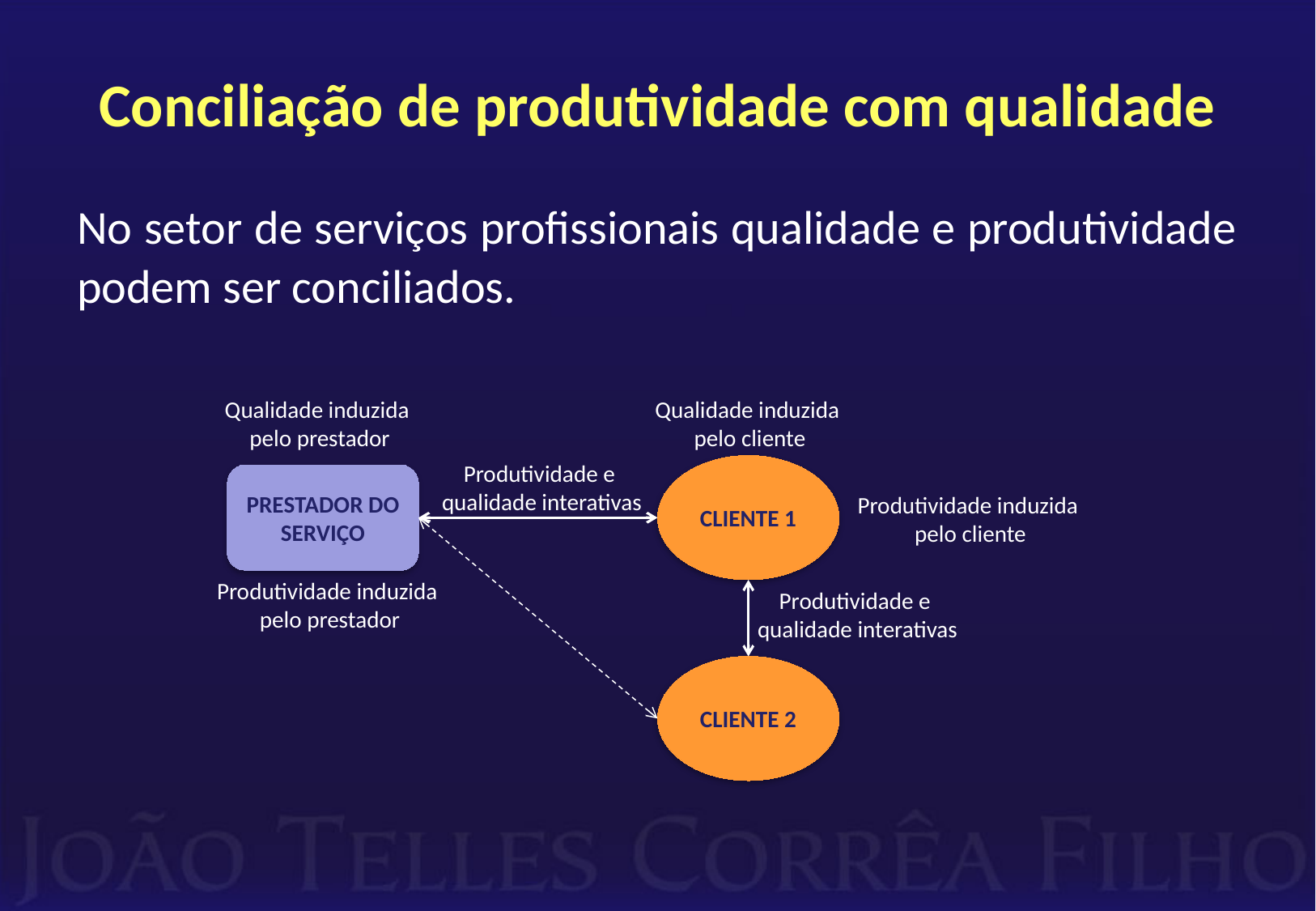

# Conciliação de produtividade com qualidade
No setor de serviços profissionais qualidade e produtividade podem ser conciliados.
Qualidade induzida
pelo prestador
Qualidade induzida
pelo cliente
Produtividade e
qualidade interativas
CLIENTE 1
PRESTADOR DO SERVIÇO
Produtividade induzida
pelo cliente
Produtividade induzida
pelo prestador
Produtividade e
qualidade interativas
CLIENTE 2